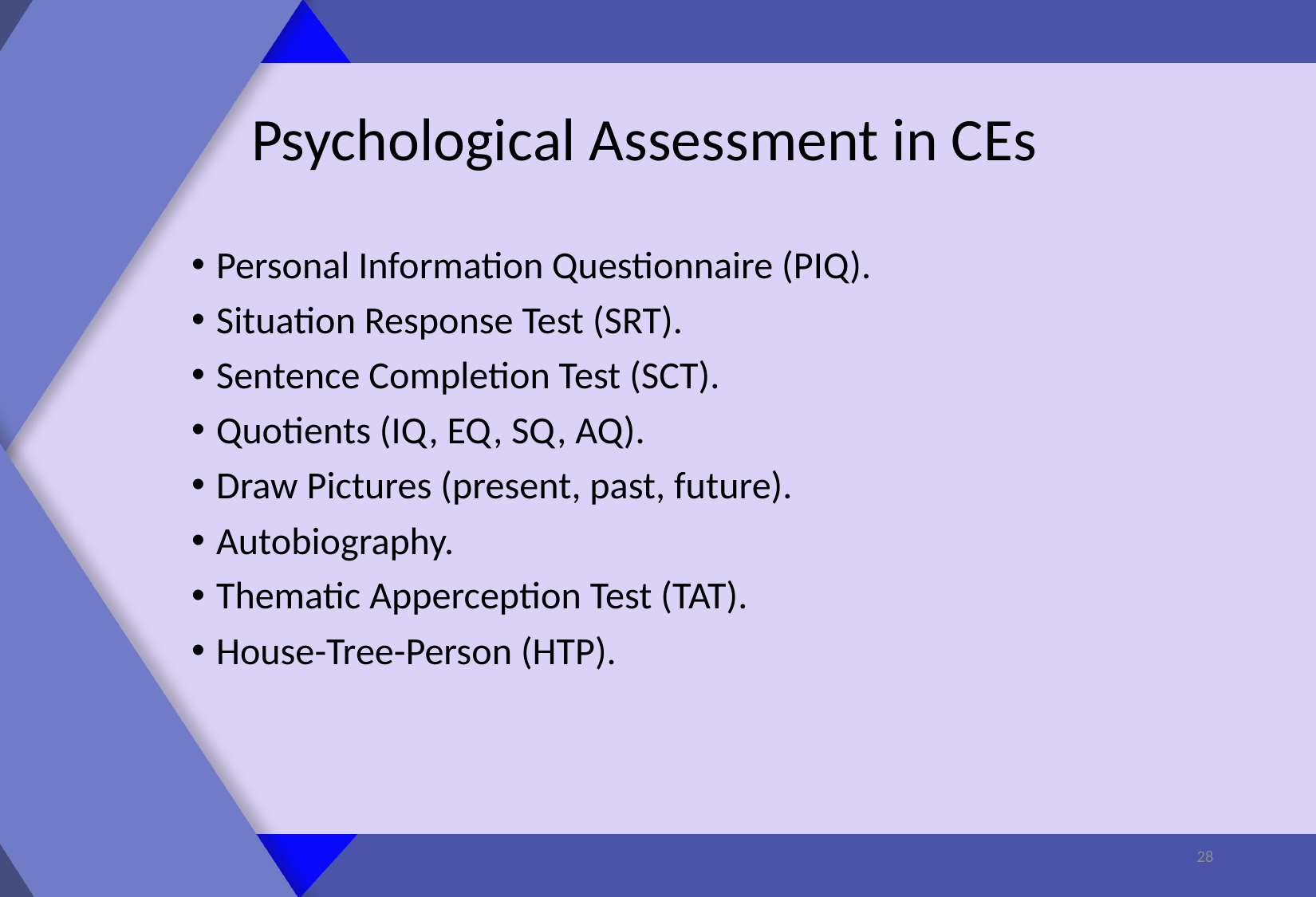

# Psychological Assessment in CEs
Personal Information Questionnaire (PIQ).
Situation Response Test (SRT).
Sentence Completion Test (SCT).
Quotients (IQ, EQ, SQ, AQ).
Draw Pictures (present, past, future).
Autobiography.
Thematic Apperception Test (TAT).
House-Tree-Person (HTP).
28